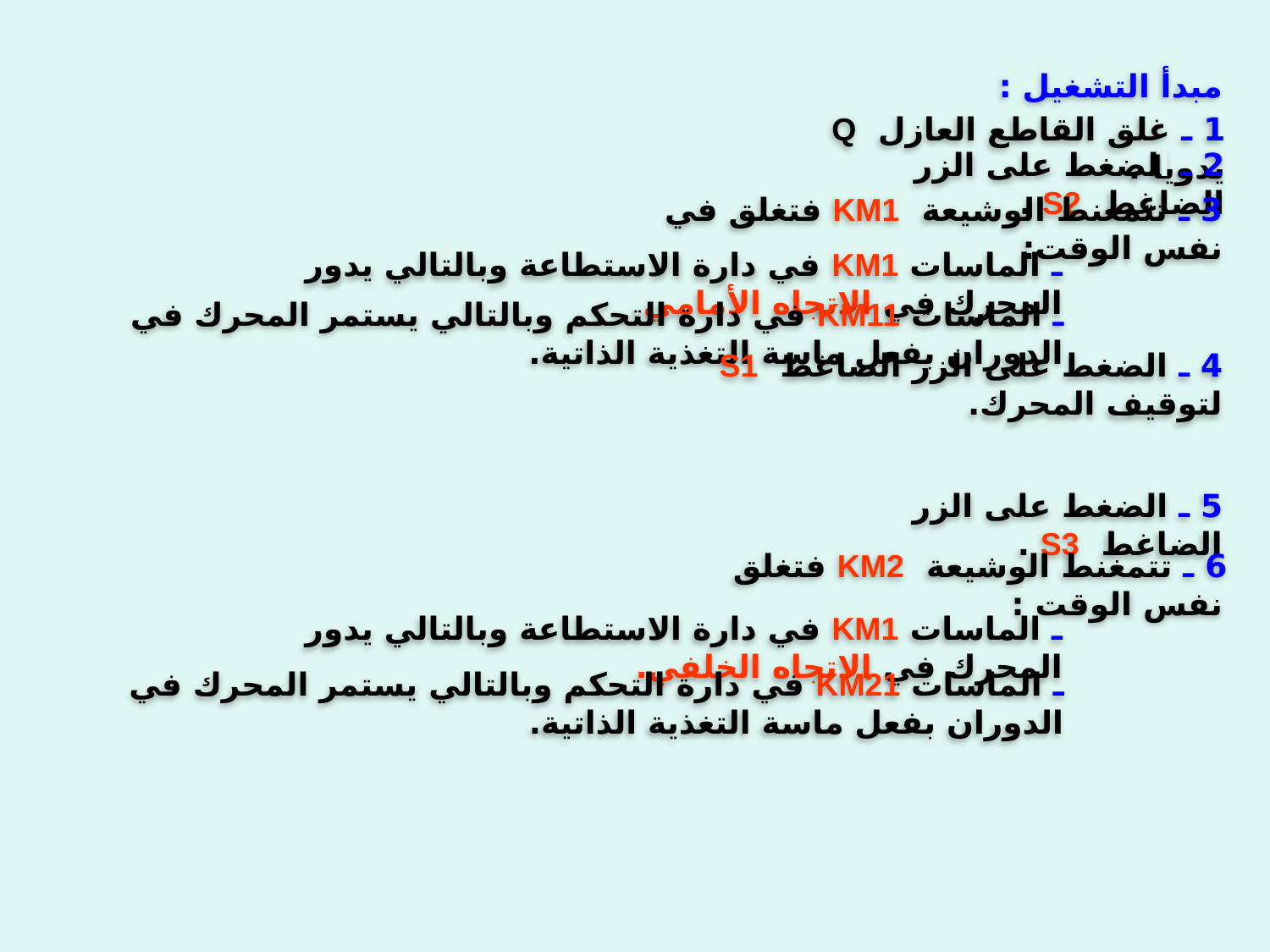

مبدأ التشغيل :
1 ـ غلق القاطع العازل  Q يدويا .

2 ـ الضغط على الزر الضاغط  S2 .
3 ـ تتمغنط الوشيعة  KM1 فتغلق في نفس الوقت:
ـ الماسات KM1 في دارة الاستطاعة وبالتالي يدور المحرك في الاتجاه الأمامي.
ـ الماسات KM11 في دارة التحكم وبالتالي يستمر المحرك في الدوران بفعل ماسة التغذية الذاتية.
4 ـ الضغط على الزر الضاغط  S1 لتوقيف المحرك.
5 ـ الضغط على الزر الضاغط  S3 .
6 ـ تتمغنط الوشيعة  KM2 فتغلق نفس الوقت :
ـ الماسات KM1 في دارة الاستطاعة وبالتالي يدور المحرك في الاتجاه الخلفي.
ـ الماسات KM21 في دارة التحكم وبالتالي يستمر المحرك في الدوران بفعل ماسة التغذية الذاتية.